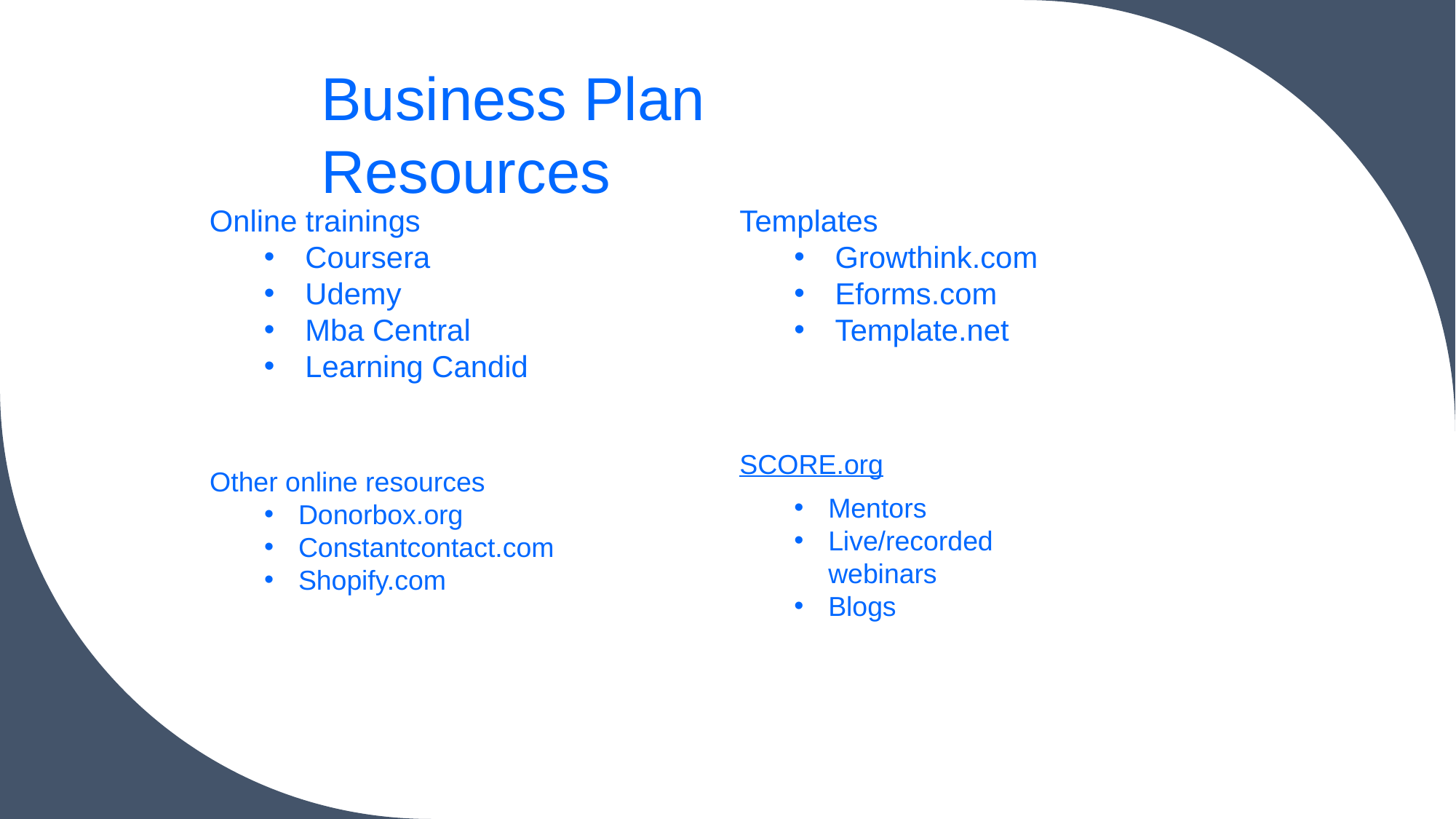

Business Plan Resources
Online trainings
Coursera
Udemy
Mba Central
Learning Candid
Templates
Growthink.com
Eforms.com
Template.net

SCORE.org
Other online resources
Donorbox.org
Constantcontact.com
Shopify.com
Mentors
Live/recorded webinars
Blogs